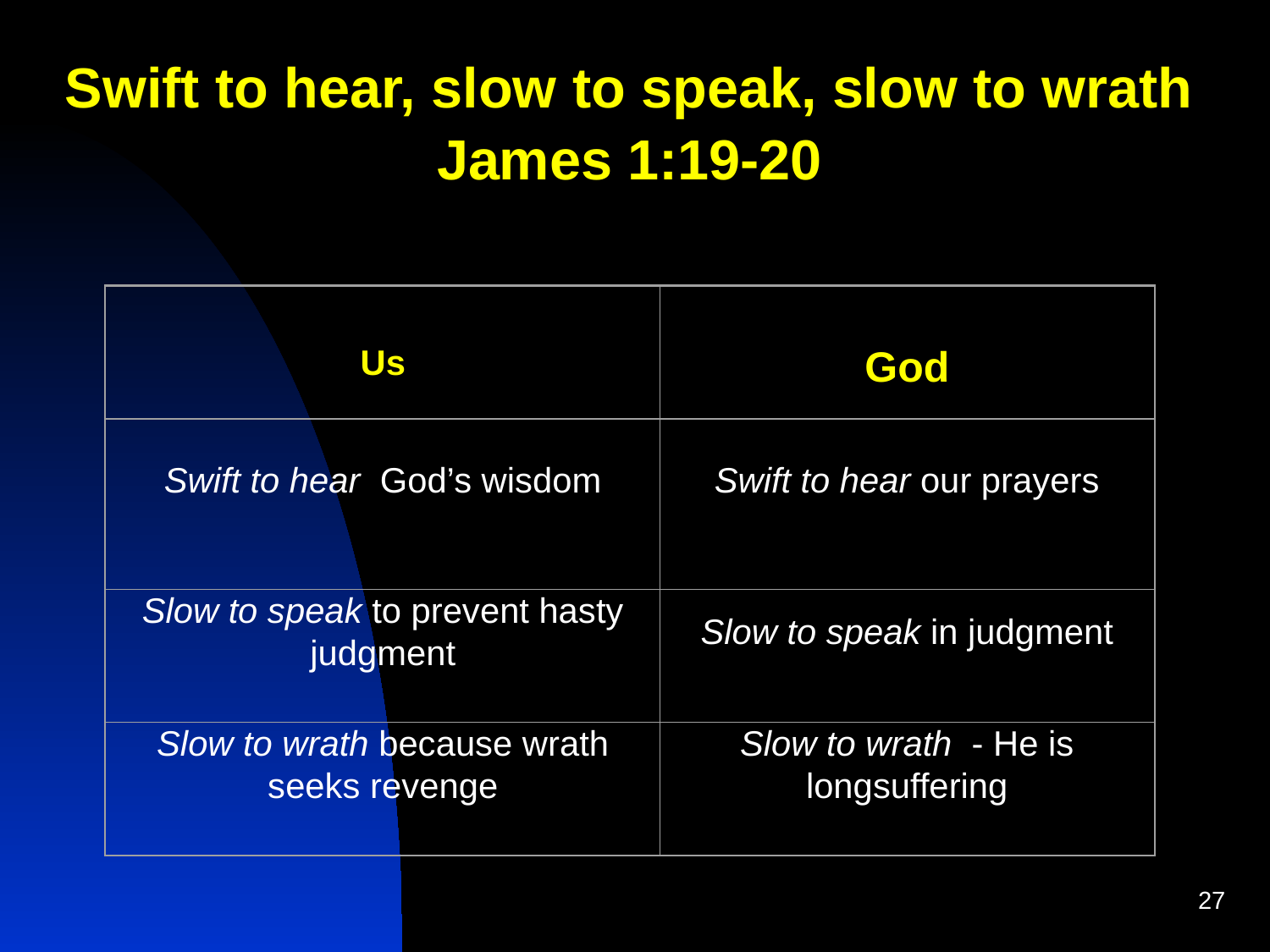

Swift to hear, slow to speak, slow to wrath
James 1:19-20

Us

Yahweh’s attitude towards us
God

Swift to hear  God’s wisdom

Swift to hear our prayers

Slow to speak to prevent hasty judgment

Slow to speak in judgment

Slow to wrath because wrath seeks revenge

Slow to wrath  - He is longsuffering

27